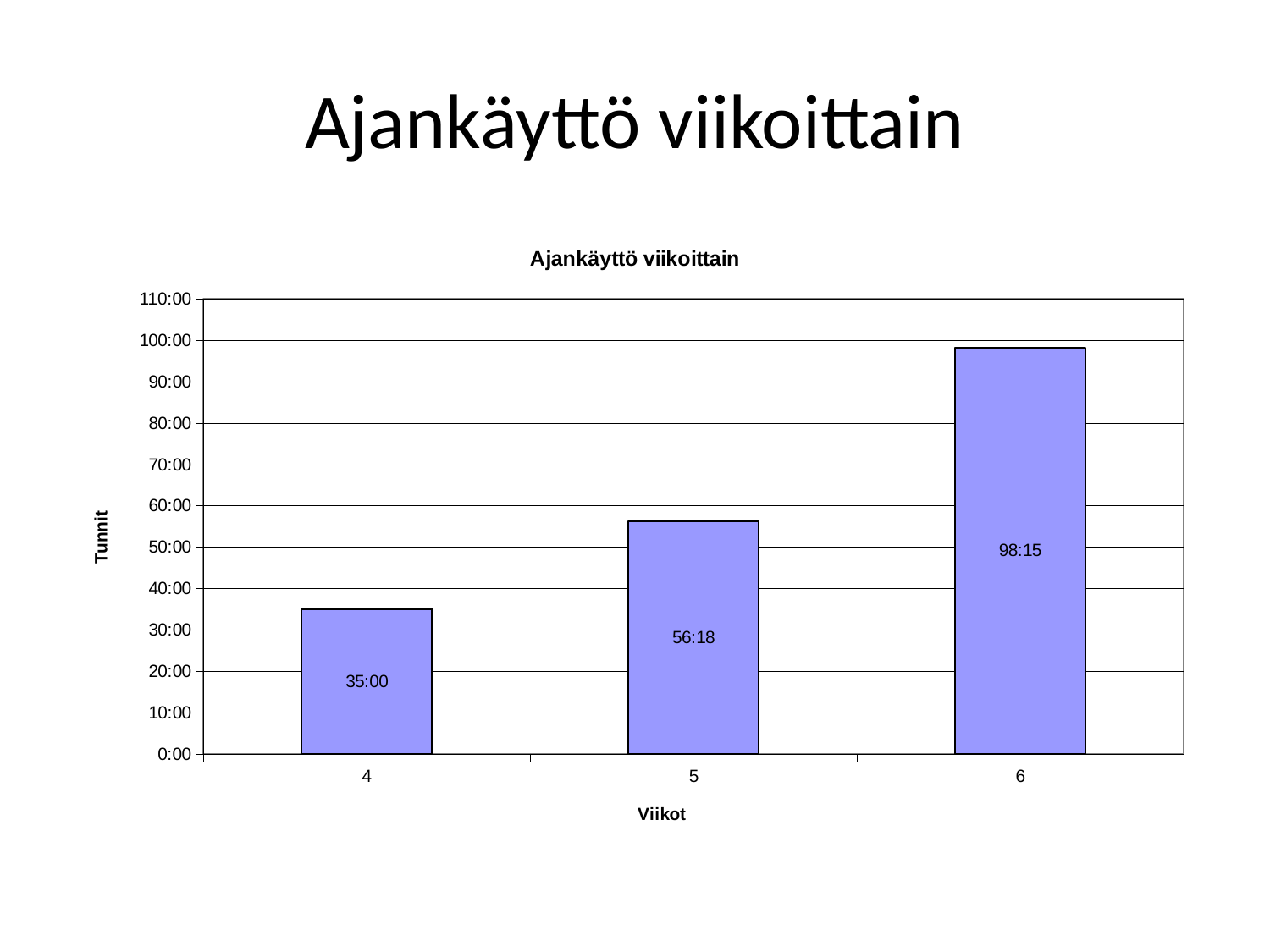

# Ajankäyttö viikoittain

### Chart: Ajankäyttö viikoittain

| Category | Total |
|---|---|
| 4 | 1.4583333333333335 |
| 5 | 2.3458333333333337 |
| 6 | 4.093749999999998 |